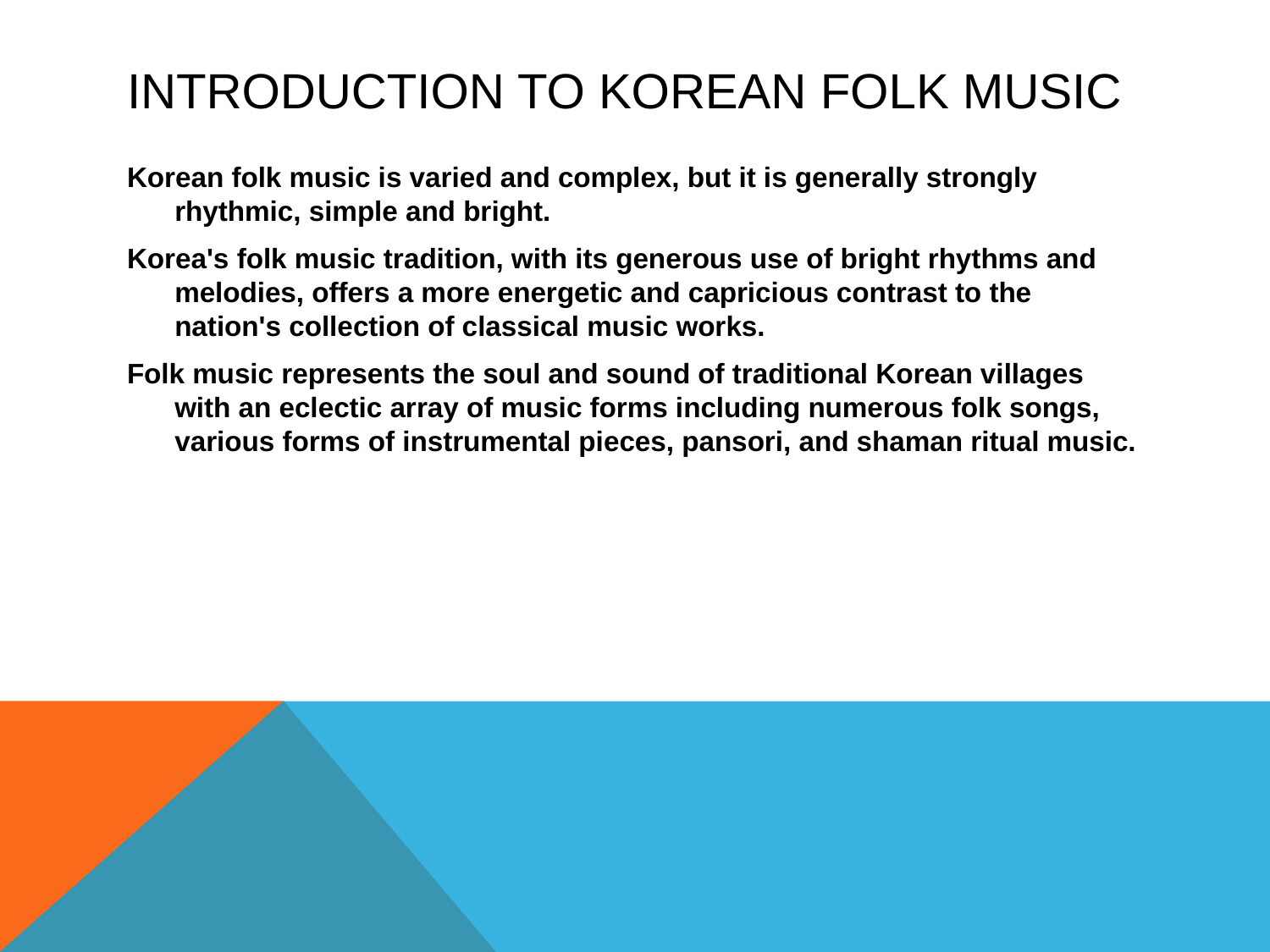

# Introduction to Korean folk music
Korean folk music is varied and complex, but it is generally strongly rhythmic, simple and bright.
Korea's folk music tradition, with its generous use of bright rhythms and melodies, offers a more energetic and capricious contrast to the nation's collection of classical music works.
Folk music represents the soul and sound of traditional Korean villages with an eclectic array of music forms including numerous folk songs, various forms of instrumental pieces, pansori, and shaman ritual music.